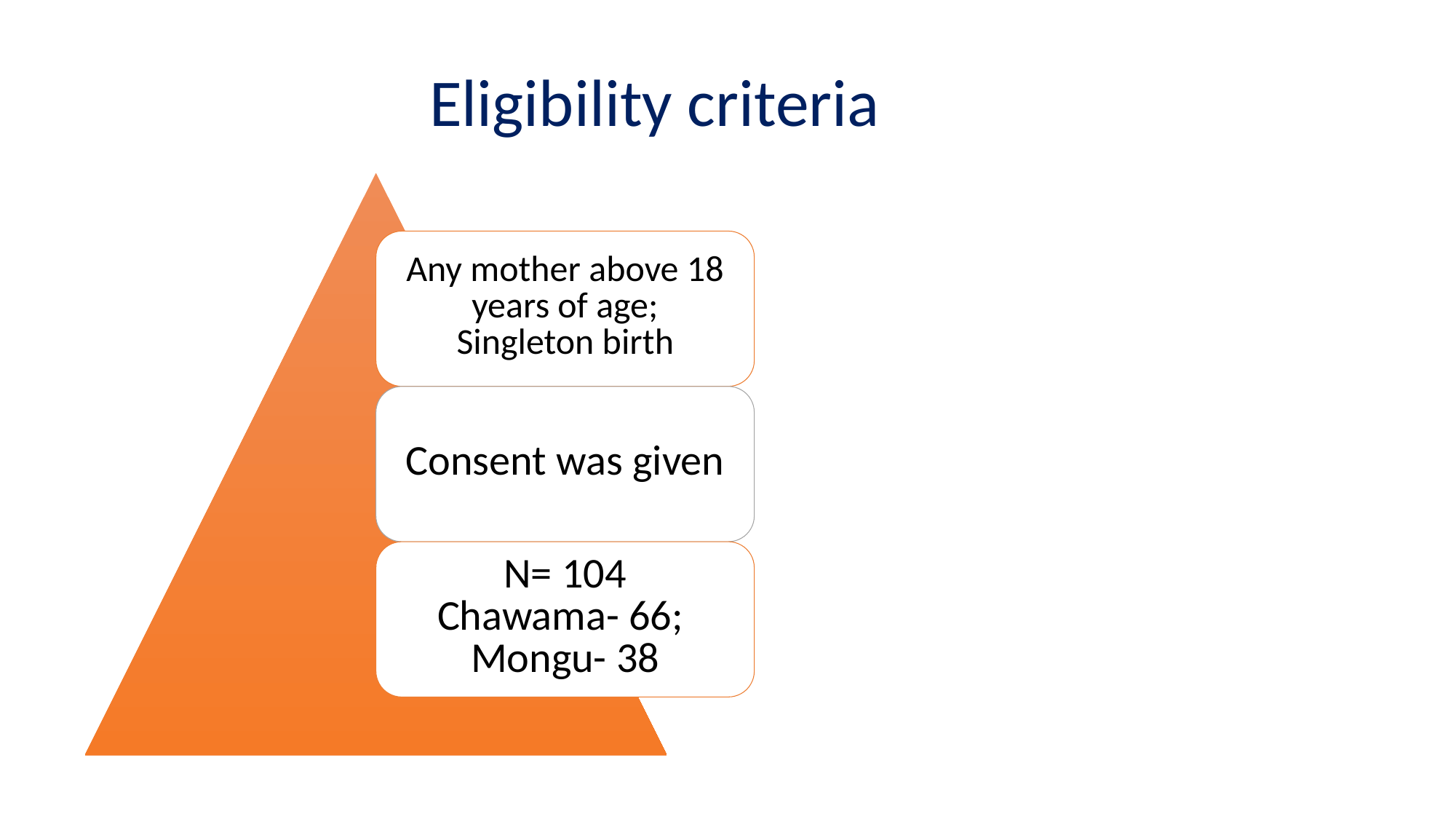

Eligibility criteria
Any mother above 18 years of age;
Singleton birth
Consent was given
N= 104
Chawama- 66;  Mongu- 38